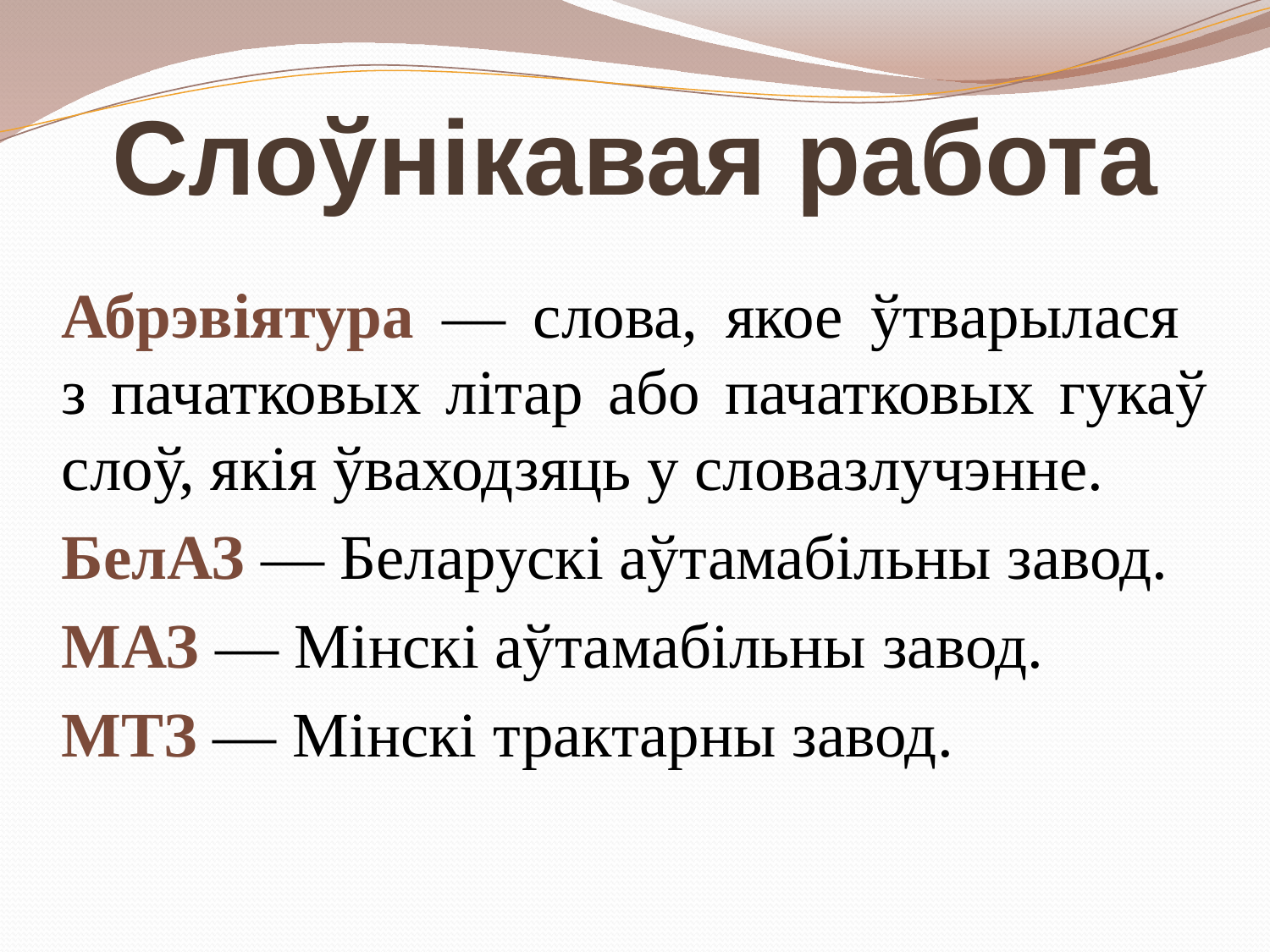

# Слоўнікавая работа
Абрэвіятура — слова, якое ўтварылася
з пачатковых літар або пачатковых гукаў слоў, якія ўваходзяць у словазлучэнне.
БелАЗ — Беларускі аўтамабільны завод.
МАЗ — Мінскі аўтамабільны завод.
МТЗ — Мінскі трактарны завод.